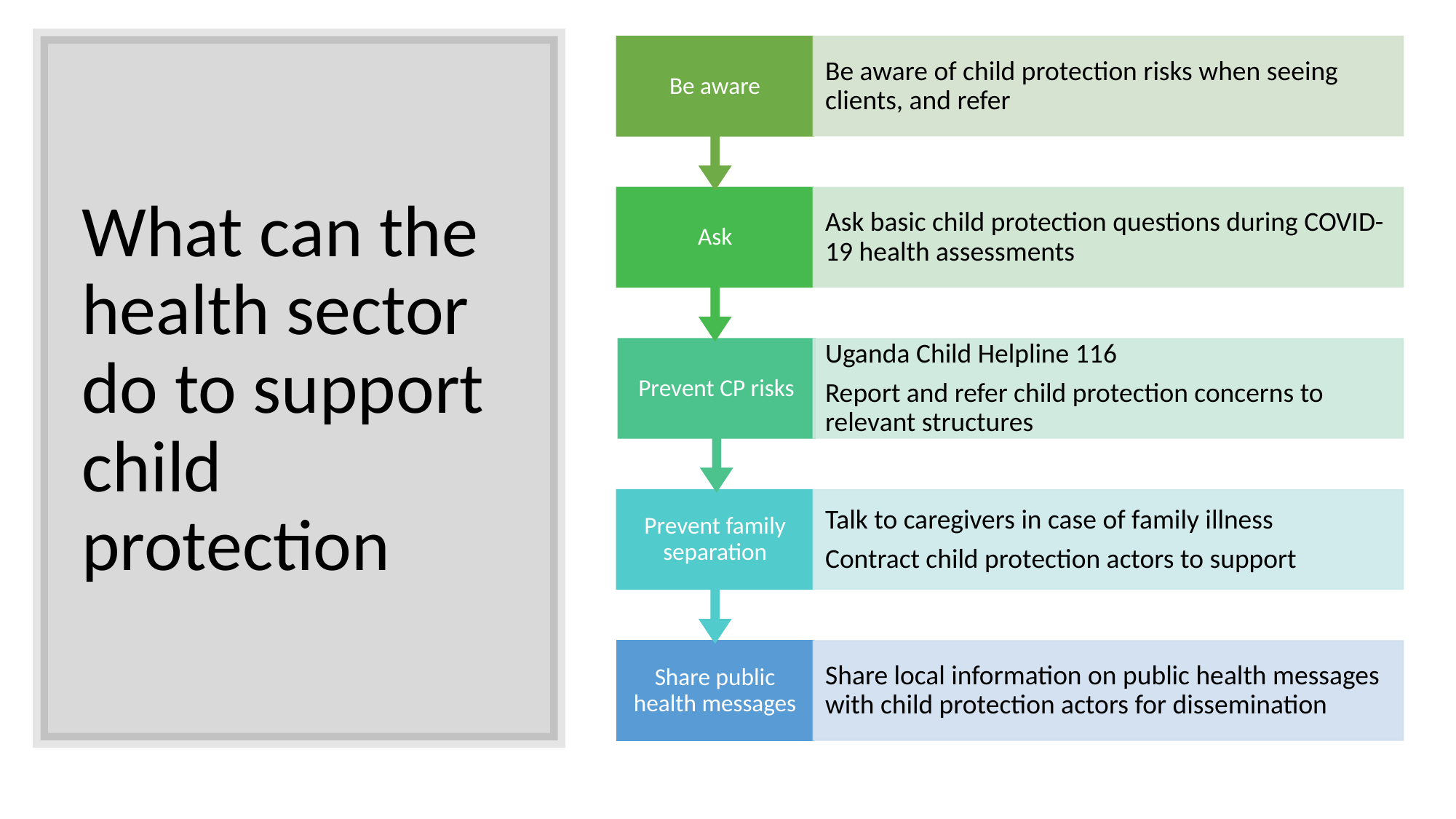

Be aware

Be aware of child protection risks when seeing clients, and refer

Ask

Ask basic child protection questions during COVID-19 health assessments

Prevent CP risks

Uganda Child Helpline 116
Report and refer child protection concerns to relevant structures

Prevent family separation

Talk to caregivers in case of family illness
Contract child protection actors to support

Share public health messages

Share local information on public health messages with child protection actors for dissemination
# What can the health sector do to support child protection